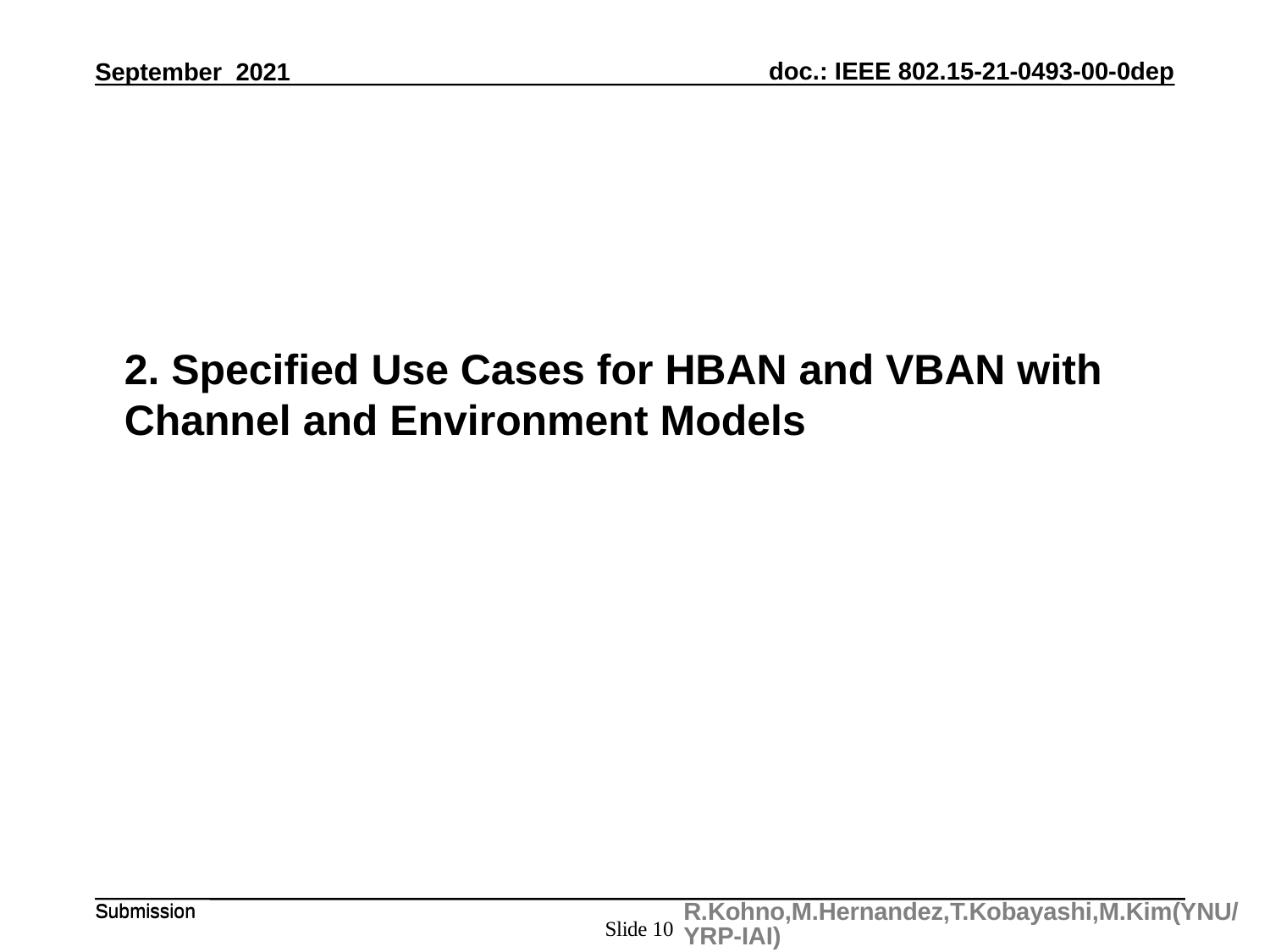

September  2021

2. Specified Use Cases for HBAN and VBAN with Channel and Environment Models

Submission
Slide 10

R.Kohno,M.Hernandez,T.Kobayashi,M.Kim(YNU/YRP-IAI)